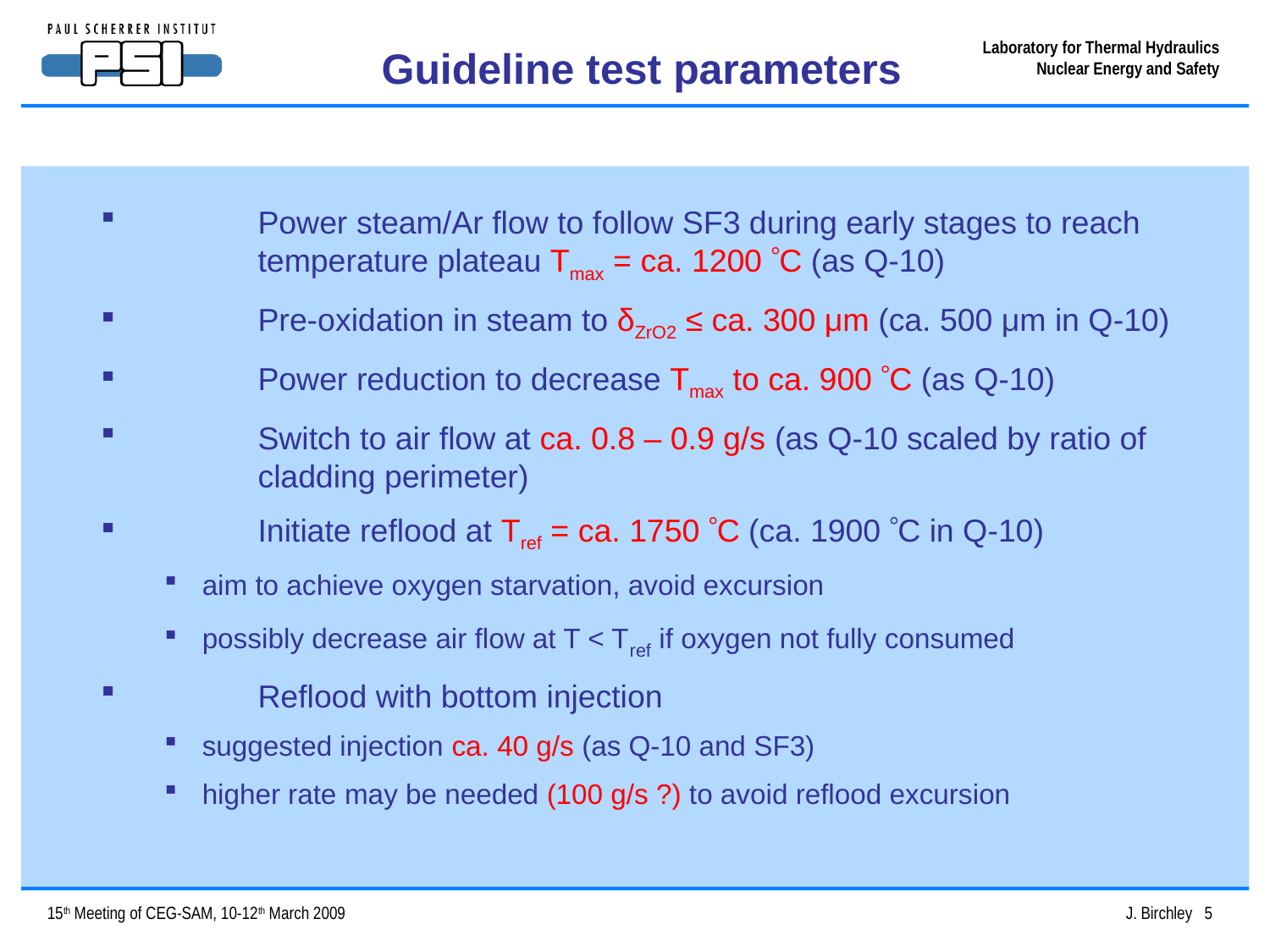

Guideline test parameters
 	Power steam/Ar flow to follow SF3 during early stages to reach 	temperature plateau Tmax = ca. 1200 °C (as Q-10)
 	Pre-oxidation in steam to δZrO2 ≤ ca. 300 μm (ca. 500 μm in Q-10)
 	Power reduction to decrease Tmax to ca. 900 °C (as Q-10)
 	Switch to air flow at ca. 0.8 – 0.9 g/s (as Q-10 scaled by ratio of 	cladding perimeter)
 	Initiate reflood at Tref = ca. 1750 °C (ca. 1900 °C in Q-10)
 aim to achieve oxygen starvation, avoid excursion
 possibly decrease air flow at T < Tref if oxygen not fully consumed
 	Reflood with bottom injection
 suggested injection ca. 40 g/s (as Q-10 and SF3)
 higher rate may be needed (100 g/s ?) to avoid reflood excursion